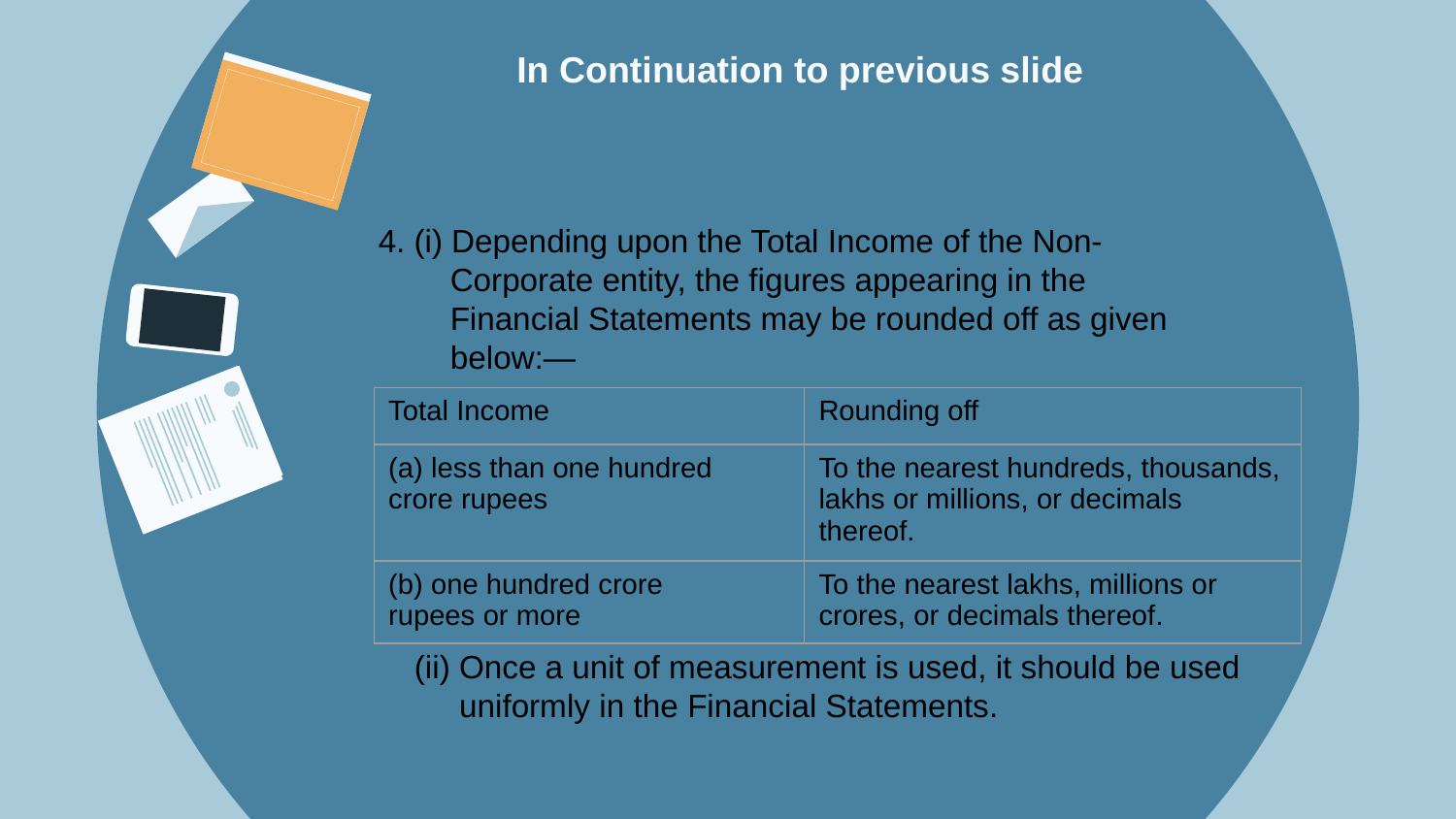

# In Continuation to previous slide

4. (i) Depending upon the Total Income of the Non-
        Corporate entity, the figures appearing in the
        Financial Statements may be rounded off as given
        below:—

    (ii) Once a unit of measurement is used, it should be used
         uniformly in the Financial Statements.

| Total Income | Rounding off |
| --- | --- |
| (a) less than one hundred crore rupees | To the nearest hundreds, thousands, lakhs or millions, or decimals thereof. |
| (b) one hundred crore rupees or more | To the nearest lakhs, millions or crores, or decimals thereof. |